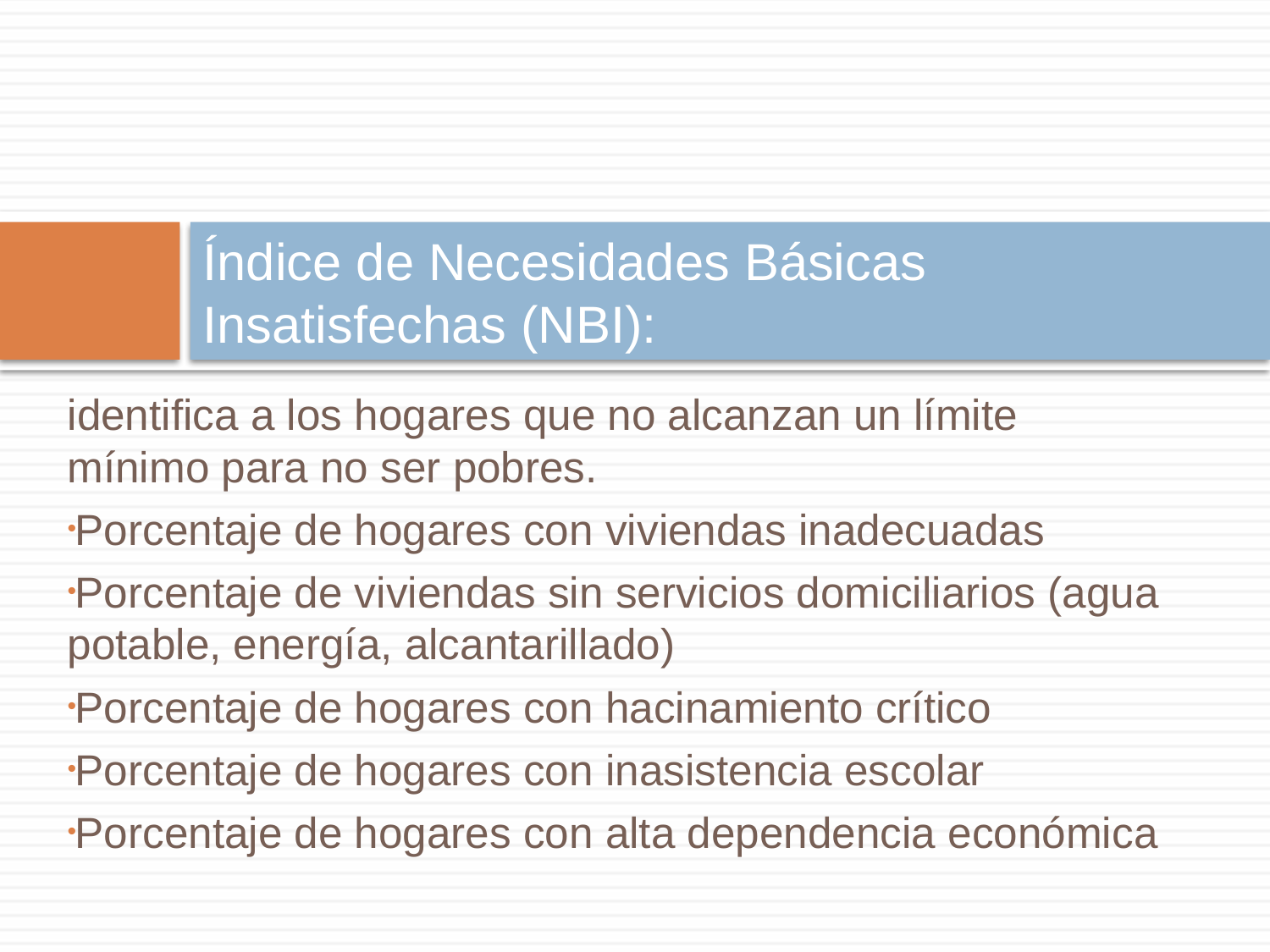

# Índice de Necesidades Básicas Insatisfechas (NBI):
identifica a los hogares que no alcanzan un límite mínimo para no ser pobres.
Porcentaje de hogares con viviendas inadecuadas
Porcentaje de viviendas sin servicios domiciliarios (agua potable, energía, alcantarillado)
Porcentaje de hogares con hacinamiento crítico
Porcentaje de hogares con inasistencia escolar
Porcentaje de hogares con alta dependencia económica